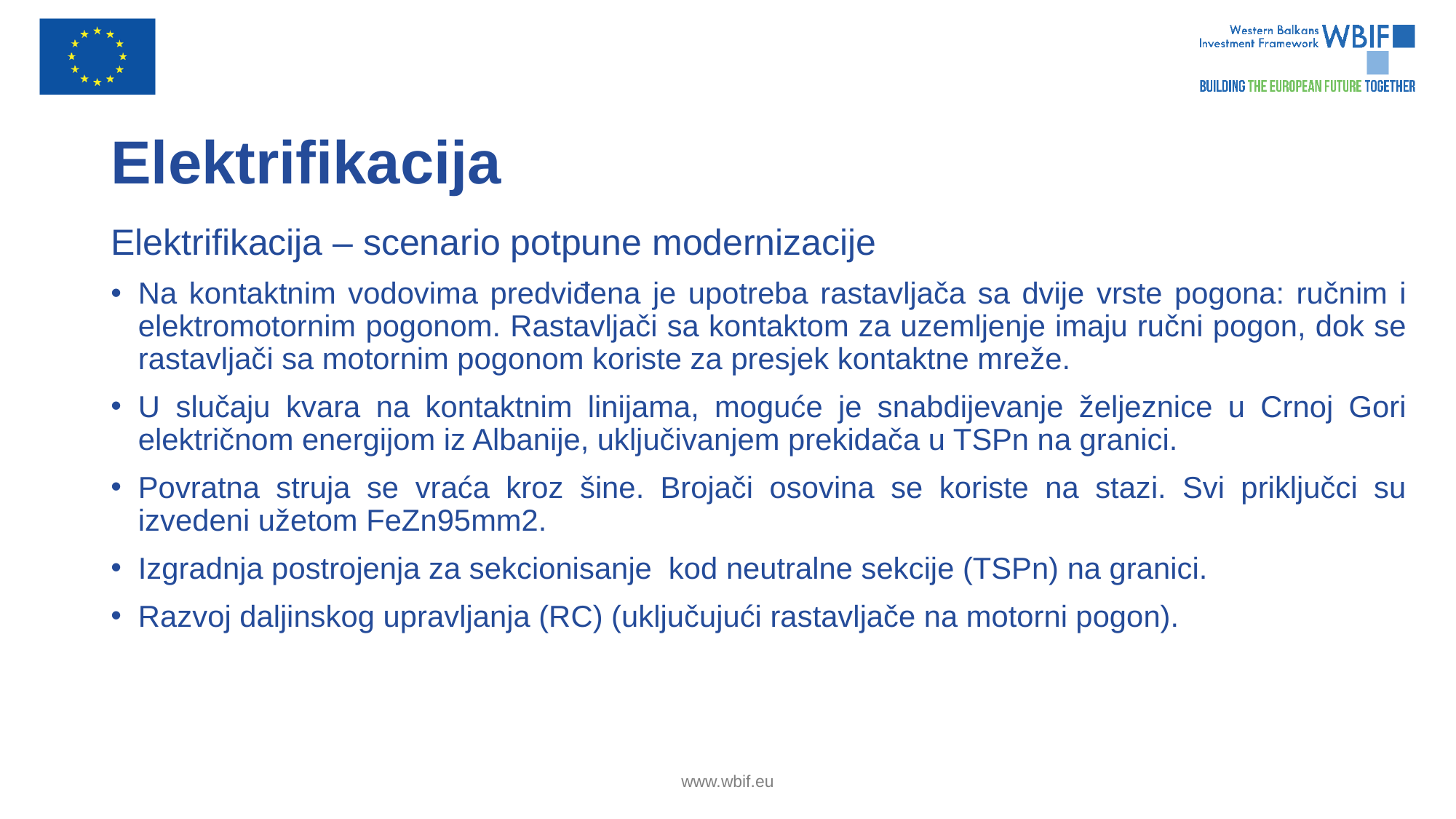

# Elektrifikacija
Elektrifikacija – scenario potpune modernizacije
Na kontaktnim vodovima predviđena je upotreba rastavljača sa dvije vrste pogona: ručnim i elektromotornim pogonom. Rastavljači sa kontaktom za uzemljenje imaju ručni pogon, dok se rastavljači sa motornim pogonom koriste za presjek kontaktne mreže.
U slučaju kvara na kontaktnim linijama, moguće je snabdijevanje željeznice u Crnoj Gori električnom energijom iz Albanije, uključivanjem prekidača u TSPn na granici.
Povratna struja se vraća kroz šine. Brojači osovina se koriste na stazi. Svi priključci su izvedeni užetom FeZn95mm2.
Izgradnja postrojenja za sekcionisanje  kod neutralne sekcije (TSPn) na granici.
Razvoj daljinskog upravljanja (RC) (uključujući rastavljače na motorni pogon).